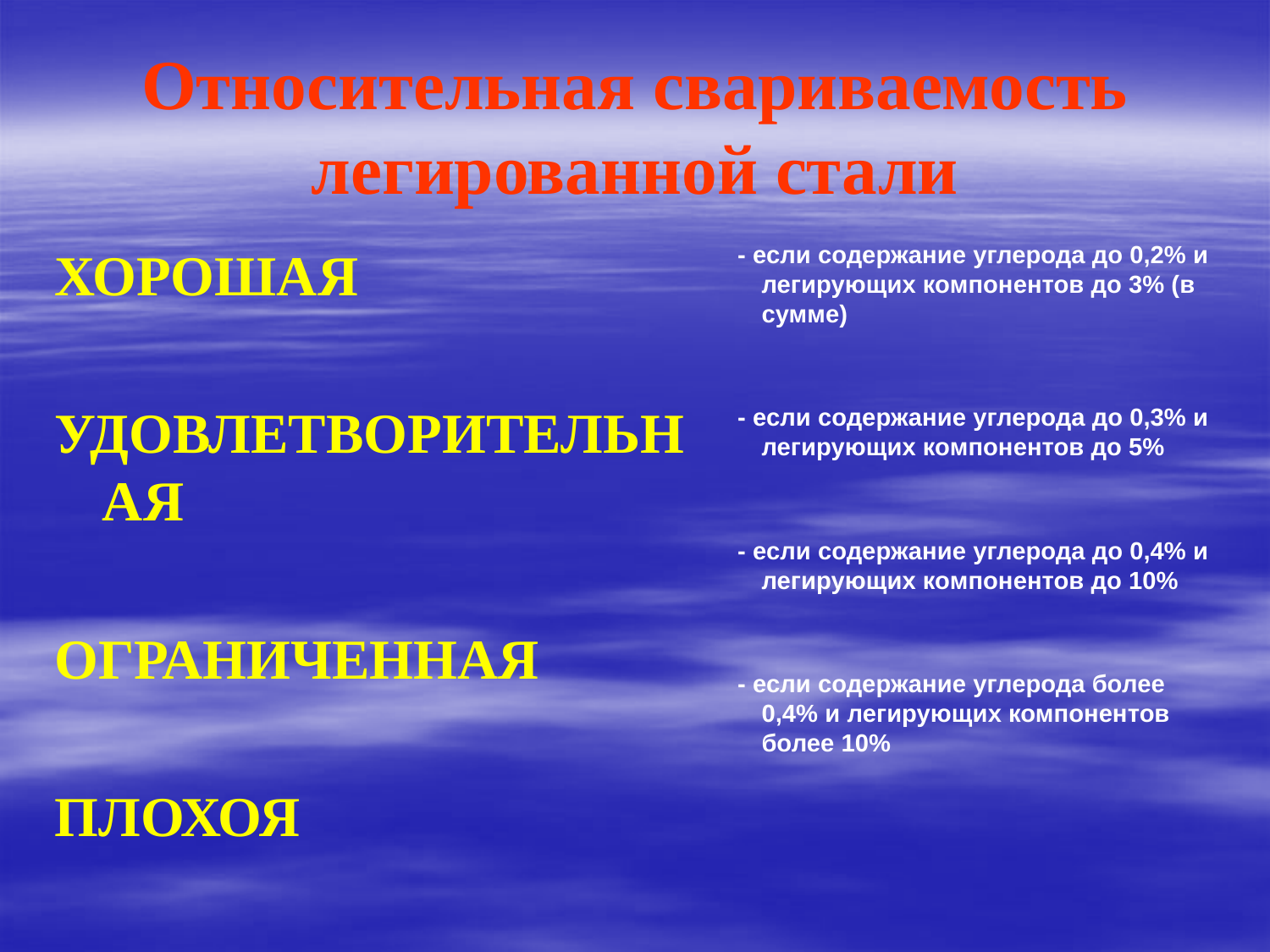

# Относительная свариваемость легированной стали
ХОРОШАЯ

УДОВЛЕТВОРИТЕЛЬНАЯ

ОГРАНИЧЕННАЯ

ПЛОХОЯ
- если содержание углерода до 0,2% и легирующих компонентов до 3% (в сумме)

- если содержание углерода до 0,3% и легирующих компонентов до 5%

- если содержание углерода до 0,4% и легирующих компонентов до 10%

- если содержание углерода более 0,4% и легирующих компонентов более 10%